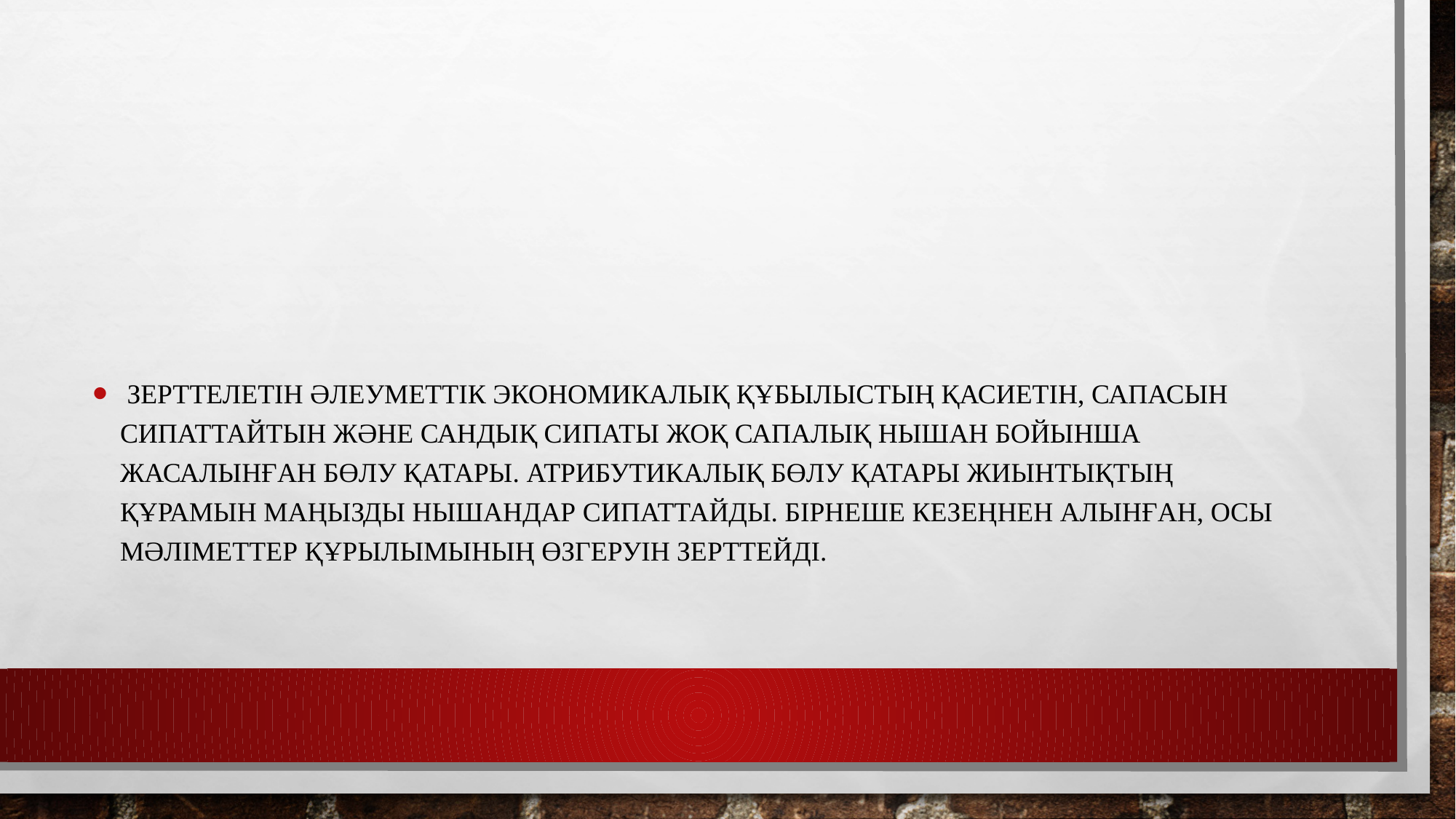

#

 зерттелетін әлеуметтік экономикалық құбылыстың қасиетін, сапасын сипаттайтын және сандық сипаты жоқ сапалық нышан бойынша жасалынған бөлу қатары. Атрибутикалық бөлу қатары жиынтықтың құрамын маңызды нышандар сипаттайды. Бірнеше кезеңнен алынған, осы мәліметтер құрылымының өзгеруін зерттейді.